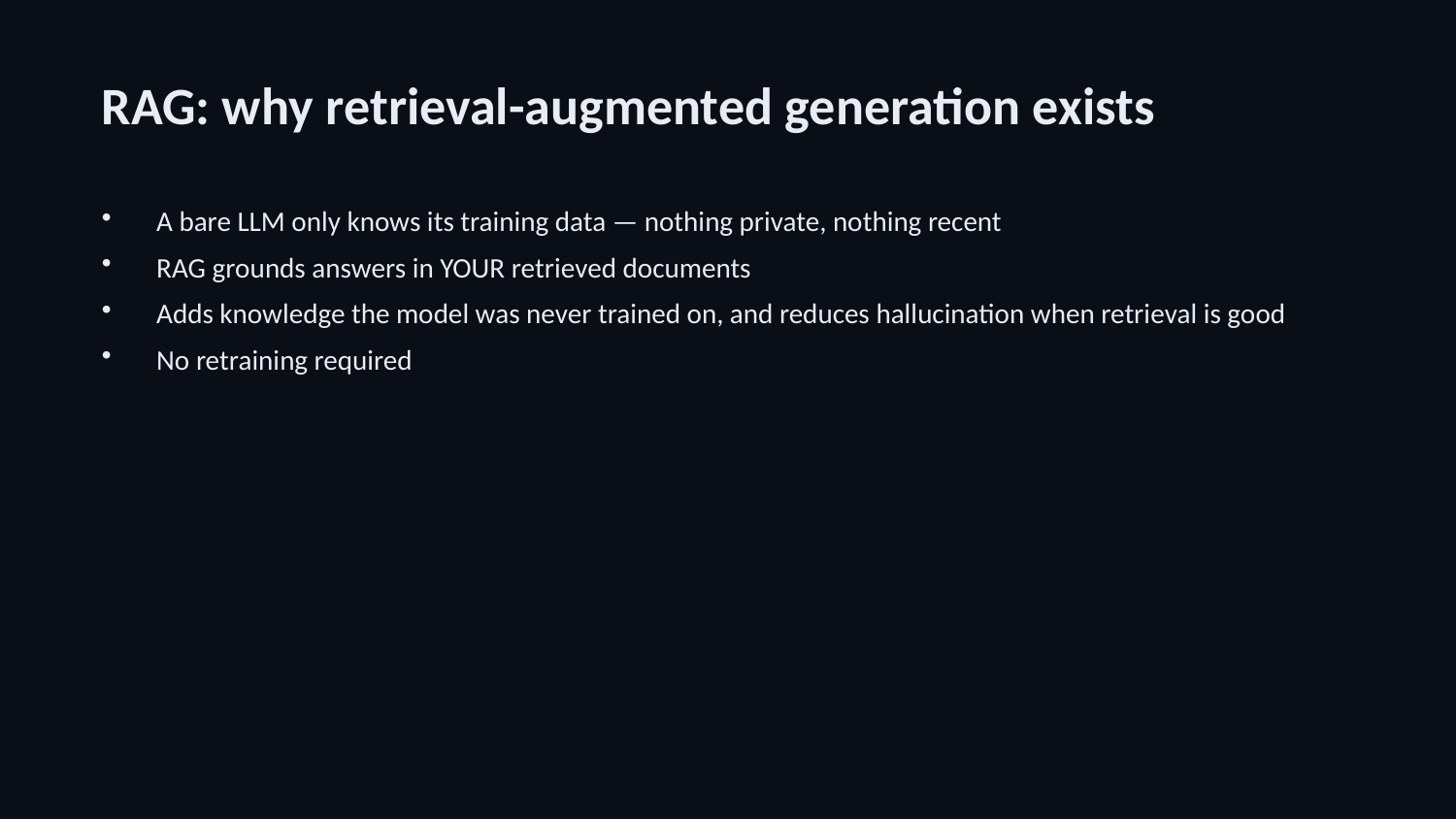

RAG: why retrieval-augmented generation exists
A bare LLM only knows its training data — nothing private, nothing recent
RAG grounds answers in YOUR retrieved documents
Adds knowledge the model was never trained on, and reduces hallucination when retrieval is good
No retraining required